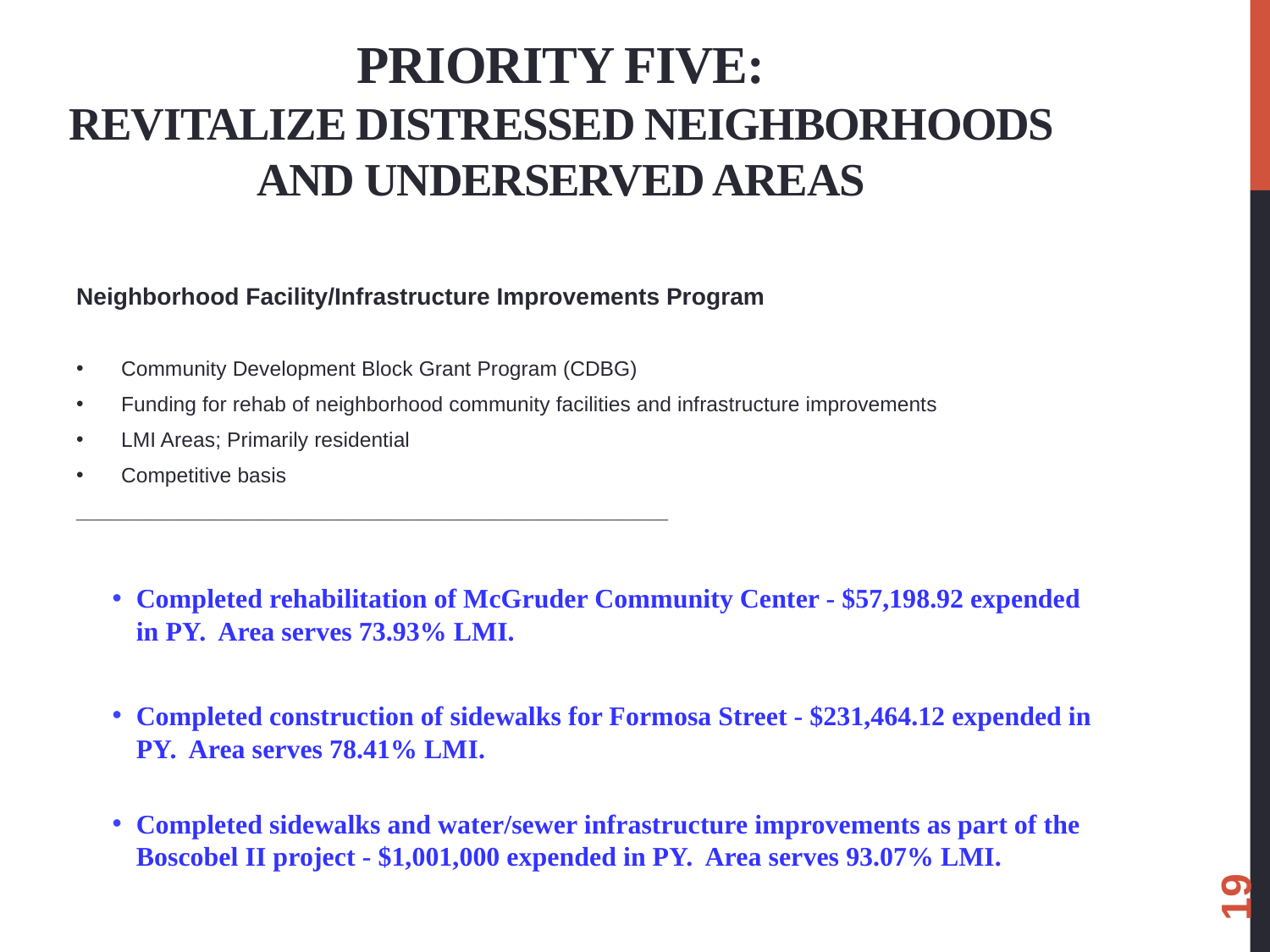

Priority Five:
revitalize distressed neighborhoods and underserved areas
#
Neighborhood Facility/Infrastructure Improvements Program

Community Development Block Grant Program (CDBG)
Funding for rehab of neighborhood community facilities and infrastructure improvements
LMI Areas; Primarily residential
Competitive basis
___________________________________________________

Completed rehabilitation of McGruder Community Center - $57,198.92 expended in PY.  Area serves 73.93% LMI.

Completed construction of sidewalks for Formosa Street - $231,464.12 expended in PY.  Area serves 78.41% LMI.

Completed sidewalks and water/sewer infrastructure improvements as part of the Boscobel II project - $1,001,000 expended in PY.  Area serves 93.07% LMI.

19